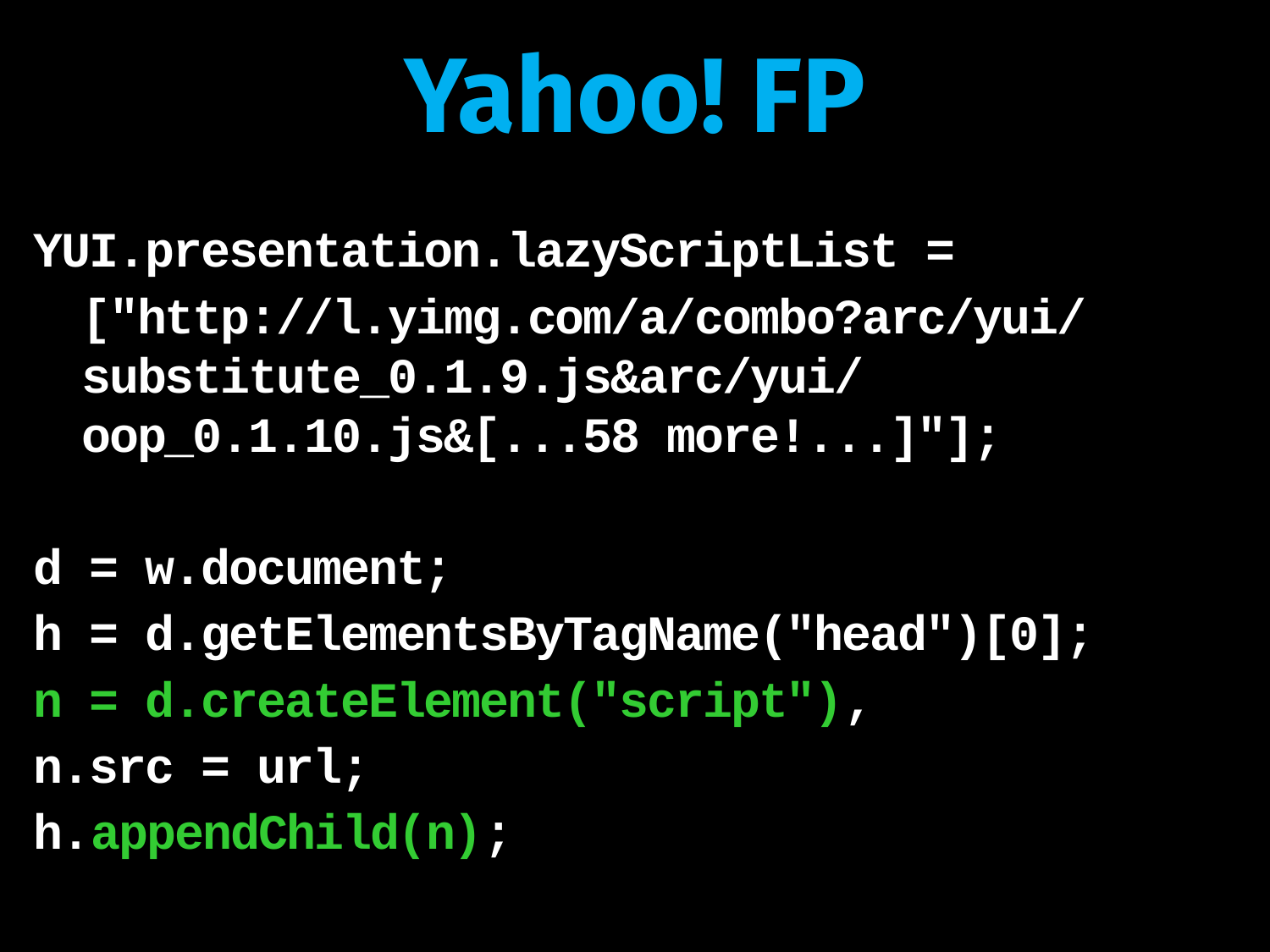

# Yahoo! FP
YUI.presentation.lazyScriptList =
	["http://l.yimg.com/a/combo?arc/yui/substitute_0.1.9.js&arc/yui/oop_0.1.10.js&[...58 more!...]"];

d = w.document;
h = d.getElementsByTagName("head")[0];
n = d.createElement("script"),
n.src = url;
h.appendChild(n);